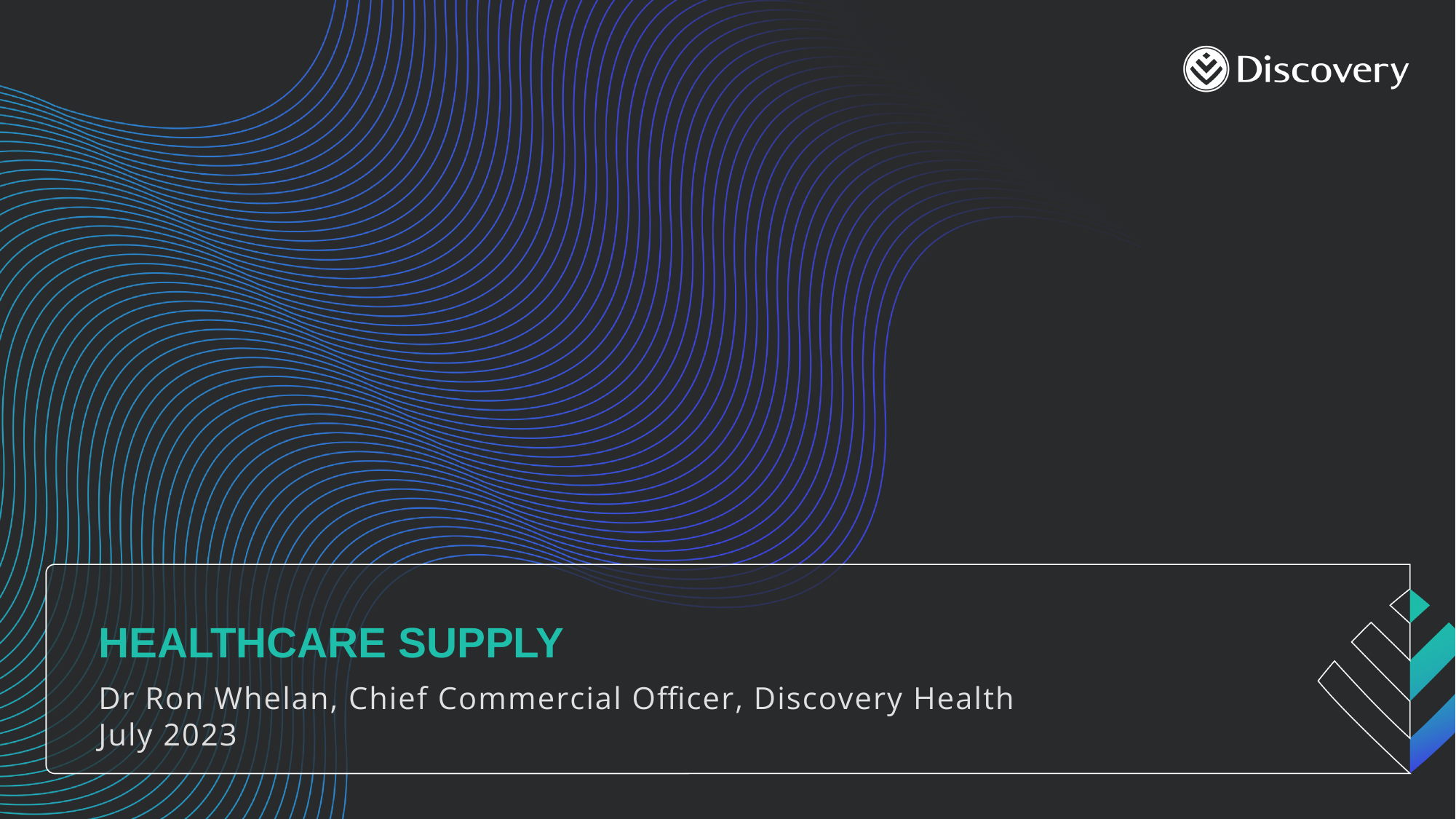

# Healthcare supply
Dr Ron Whelan, Chief Commercial Officer, Discovery Health
July 2023